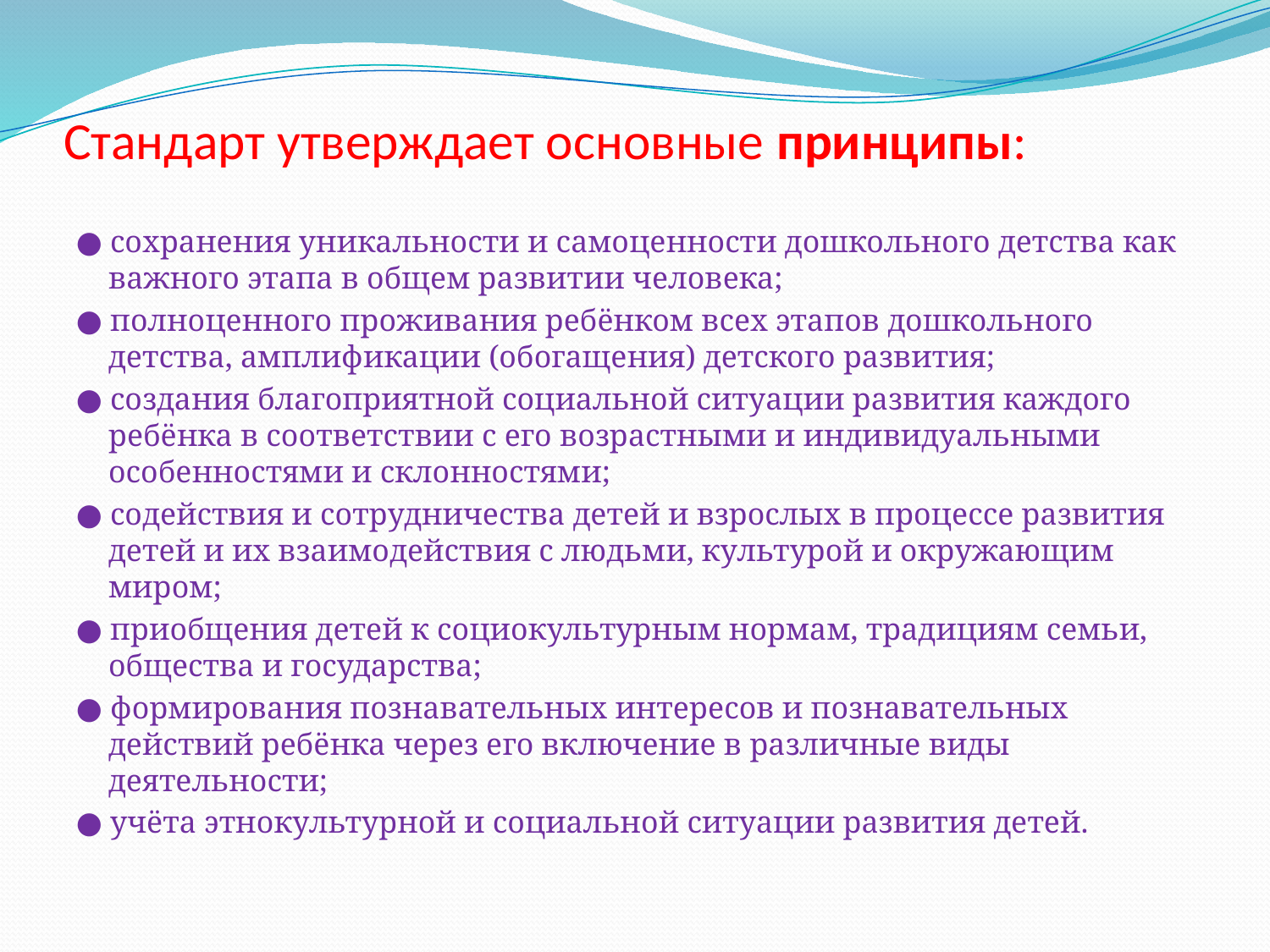

# Стандарт утверждает основные принципы:
● сохранения уникальности и самоценности дошкольного детства как важного этапа в общем развитии человека;
● полноценного проживания ребёнком всех этапов дошкольного детства, амплификации (обогащения) детского развития;
● создания благоприятной социальной ситуации развития каждого ребёнка в соответствии с его возрастными и индивидуальными особенностями и склонностями;
● содействия и сотрудничества детей и взрослых в процессе развития детей и их взаимодействия с людьми, культурой и окружающим миром;
● приобщения детей к социокультурным нормам, традициям семьи, общества и государства;
● формирования познавательных интересов и познавательных действий ребёнка через его включение в различные виды деятельности;
● учёта этнокультурной и социальной ситуации развития детей.